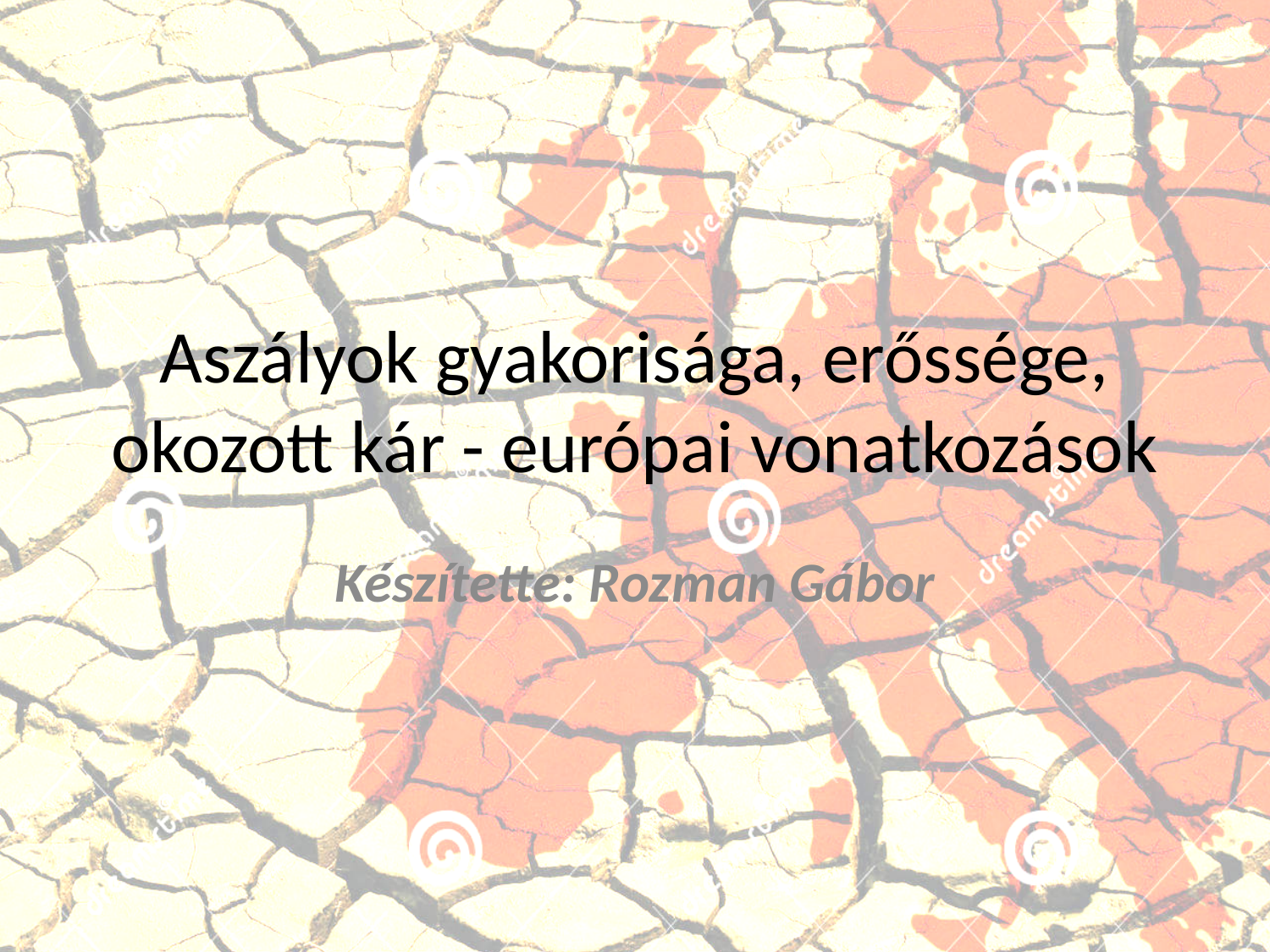

# Aszályok gyakorisága, erőssége, okozott kár - európai vonatkozások
Készítette: Rozman Gábor